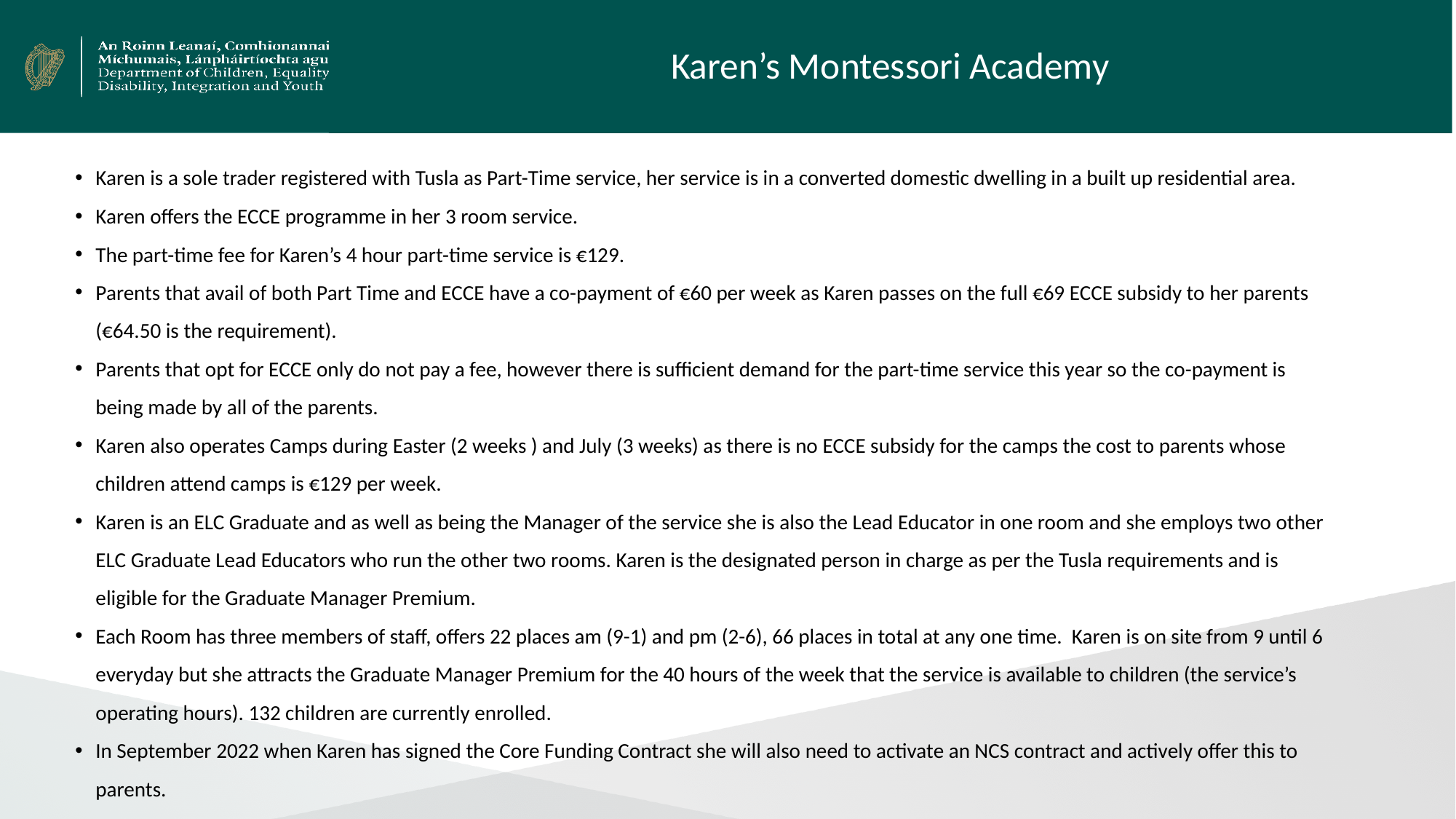

# Karen’s Montessori Academy
Karen is a sole trader registered with Tusla as Part-Time service, her service is in a converted domestic dwelling in a built up residential area.
Karen offers the ECCE programme in her 3 room service.
The part-time fee for Karen’s 4 hour part-time service is €129.
Parents that avail of both Part Time and ECCE have a co-payment of €60 per week as Karen passes on the full €69 ECCE subsidy to her parents (€64.50 is the requirement).
Parents that opt for ECCE only do not pay a fee, however there is sufficient demand for the part-time service this year so the co-payment is being made by all of the parents.
Karen also operates Camps during Easter (2 weeks ) and July (3 weeks) as there is no ECCE subsidy for the camps the cost to parents whose children attend camps is €129 per week.
Karen is an ELC Graduate and as well as being the Manager of the service she is also the Lead Educator in one room and she employs two other ELC Graduate Lead Educators who run the other two rooms. Karen is the designated person in charge as per the Tusla requirements and is eligible for the Graduate Manager Premium.
Each Room has three members of staff, offers 22 places am (9-1) and pm (2-6), 66 places in total at any one time.  Karen is on site from 9 until 6 everyday but she attracts the Graduate Manager Premium for the 40 hours of the week that the service is available to children (the service’s operating hours). 132 children are currently enrolled.
In September 2022 when Karen has signed the Core Funding Contract she will also need to activate an NCS contract and actively offer this to parents.